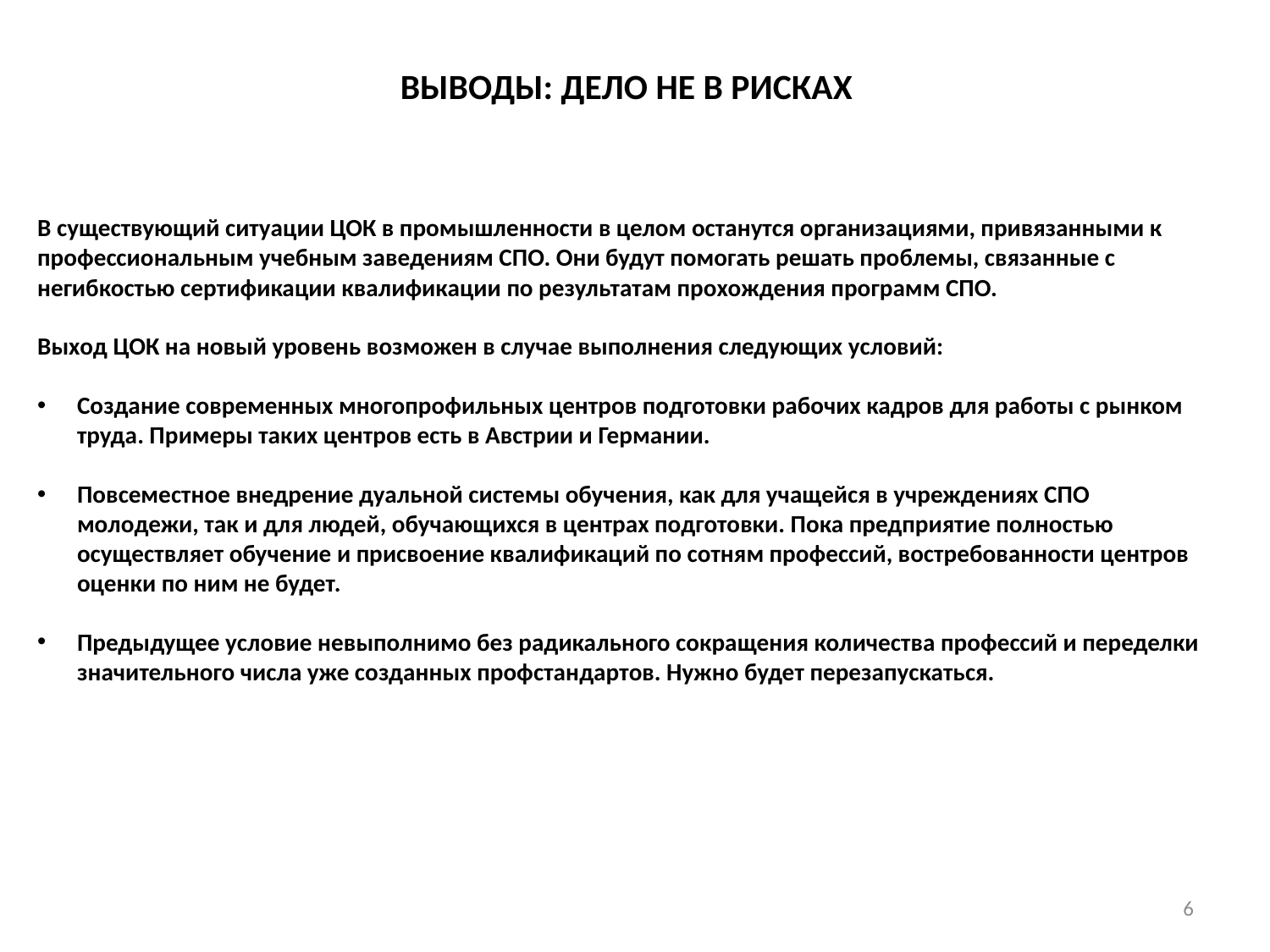

# ВЫВОДЫ: ДЕЛО НЕ В РИСКАХ
В существующий ситуации ЦОК в промышленности в целом останутся организациями, привязанными к профессиональным учебным заведениям СПО. Они будут помогать решать проблемы, связанные с негибкостью сертификации квалификации по результатам прохождения программ СПО.

Выход ЦОК на новый уровень возможен в случае выполнения следующих условий:

Создание современных многопрофильных центров подготовки рабочих кадров для работы с рынком труда. Примеры таких центров есть в Австрии и Германии.
Повсеместное внедрение дуальной системы обучения, как для учащейся в учреждениях СПО молодежи, так и для людей, обучающихся в центрах подготовки. Пока предприятие полностью осуществляет обучение и присвоение квалификаций по сотням профессий, востребованности центров оценки по ним не будет.
Предыдущее условие невыполнимо без радикального сокращения количества профессий и переделки значительного числа уже созданных профстандартов. Нужно будет перезапускаться.
6